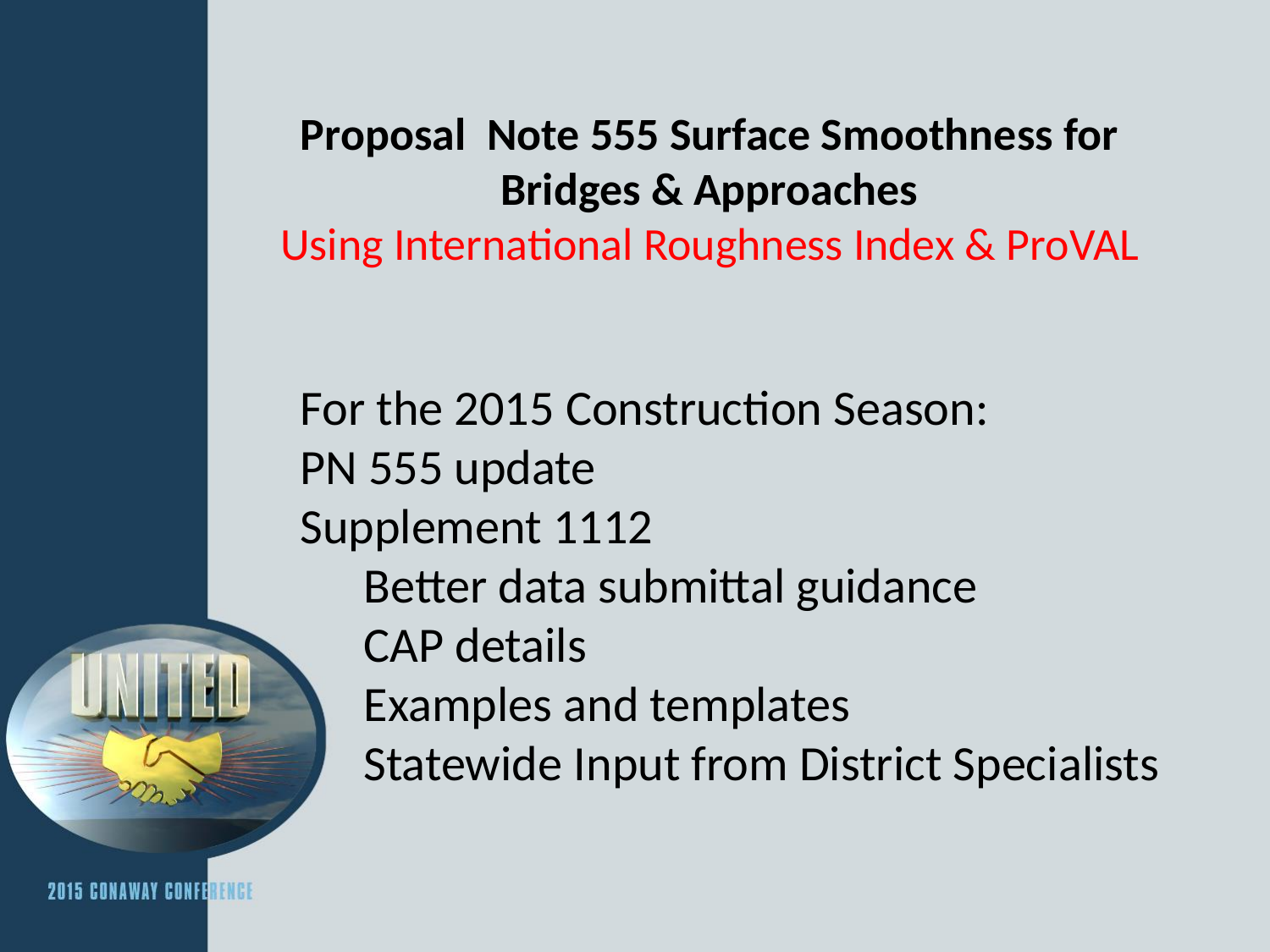

# Proposal  Note 555 Surface Smoothness for Bridges & Approaches Using International Roughness Index & ProVAL

For the 2015 Construction Season:
PN 555 update
Supplement 1112
Better data submittal guidance
CAP details
Examples and templates
Statewide Input from District Specialists